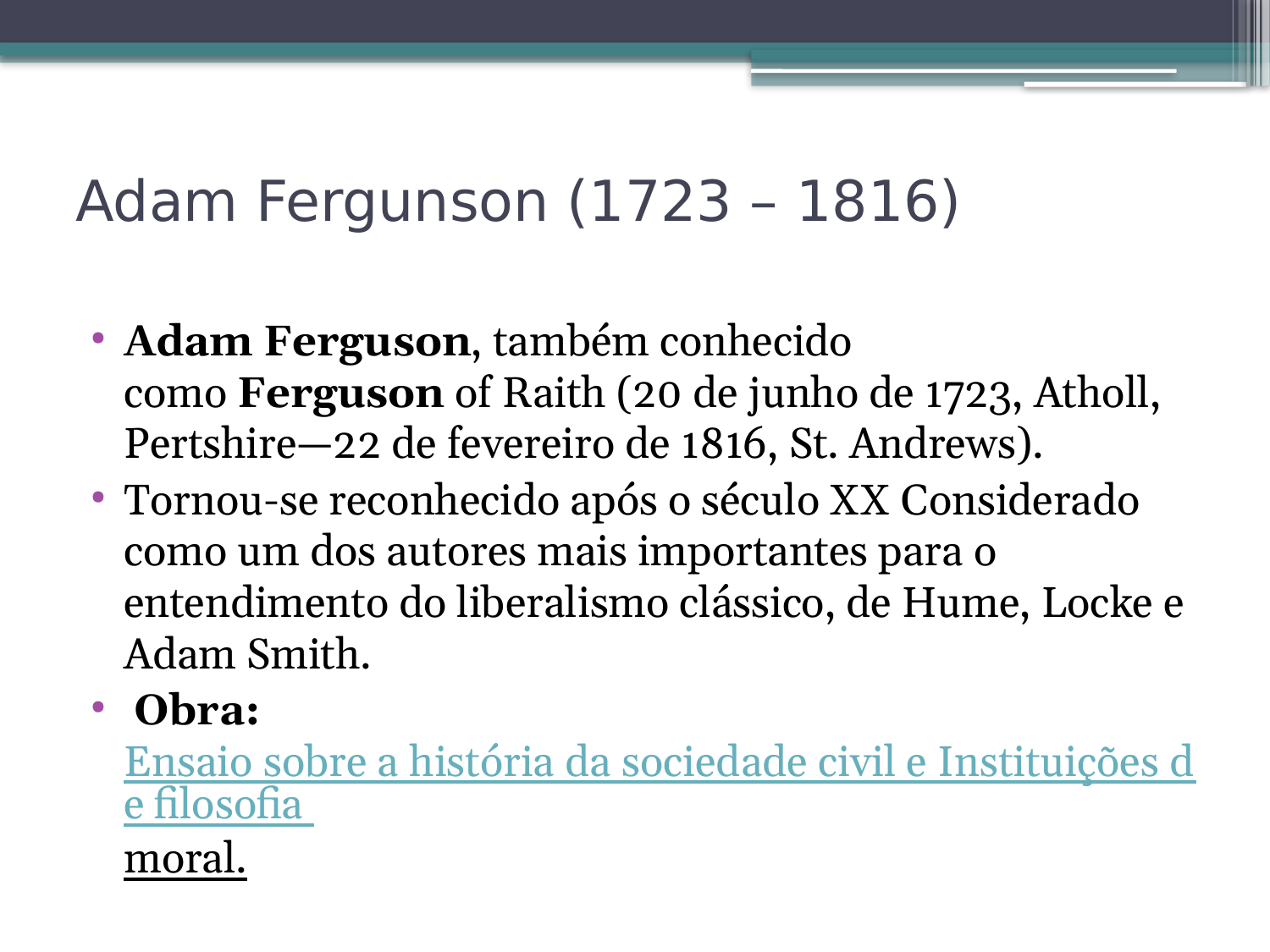

# Adam Fergunson (1723 – 1816)
Adam Ferguson, também conhecido como Ferguson of Raith (20 de junho de 1723, Atholl, Pertshire—22 de fevereiro de 1816, St. Andrews).
Tornou-se reconhecido após o século XX Considerado como um dos autores mais importantes para o entendimento do liberalismo clássico, de Hume, Locke e Adam Smith.
 Obra: Ensaio sobre a história da sociedade civil e Instituições de filosofia moral.